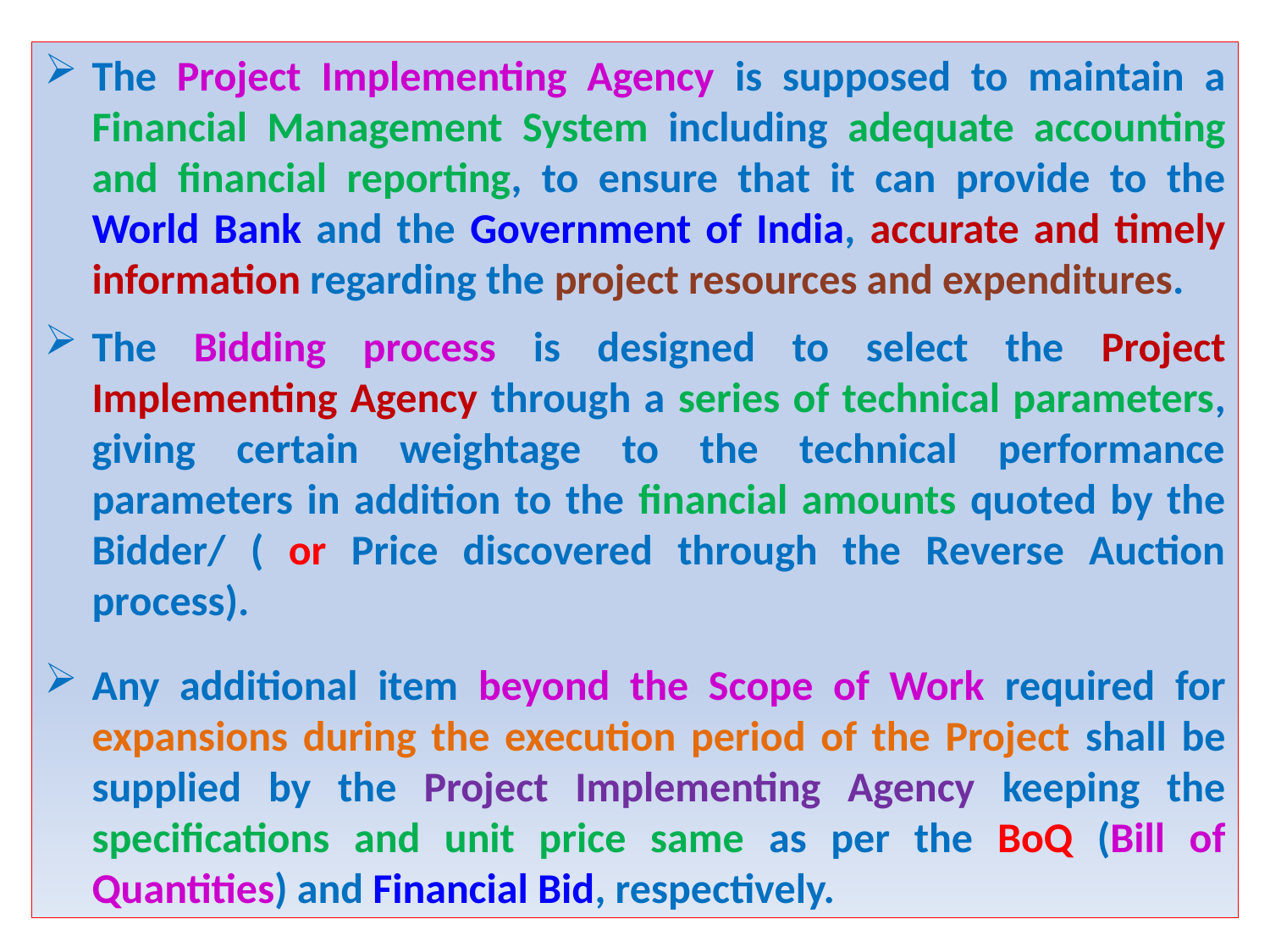

The Project Implementing Agency is supposed to maintain a Financial Management System including adequate accounting and financial reporting, to ensure that it can provide to the World Bank and the Government of India, accurate and timely information regarding the project resources and expenditures.

The Bidding process is designed to select the Project Implementing Agency through a series of technical parameters, giving certain weightage to the technical performance parameters in addition to the financial amounts quoted by the Bidder/ ( or Price discovered through the Reverse Auction process).

Any additional item beyond the Scope of Work required for expansions during the execution period of the Project shall be supplied by the Project Implementing Agency keeping the specifications and unit price same as per the BoQ (Bill of Quantities) and Financial Bid, respectively.